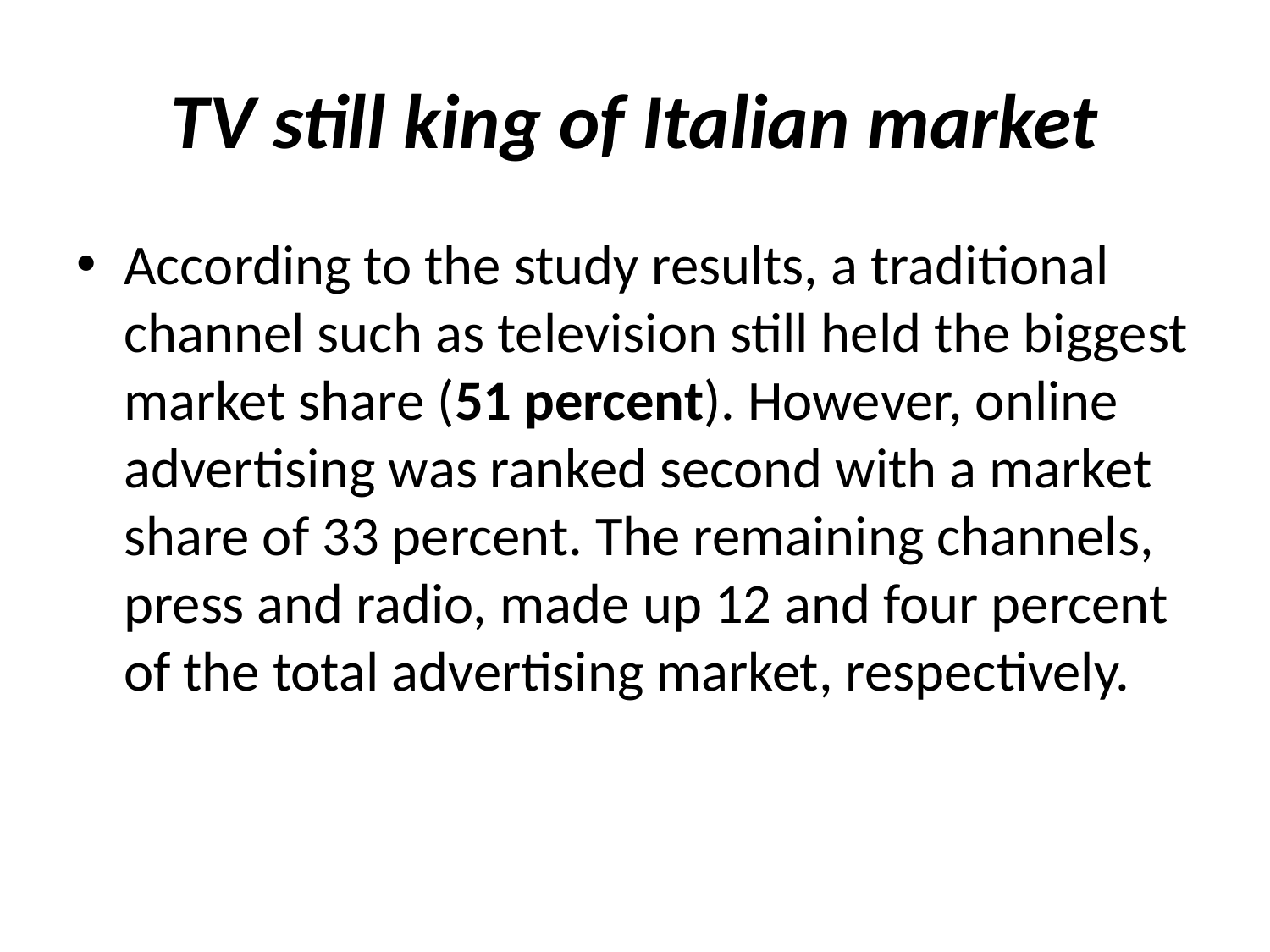

# TV still king of Italian market
According to the study results, a traditional channel such as television still held the biggest market share (51 percent). However, online advertising was ranked second with a market share of 33 percent. The remaining channels, press and radio, made up 12 and four percent of the total advertising market, respectively.